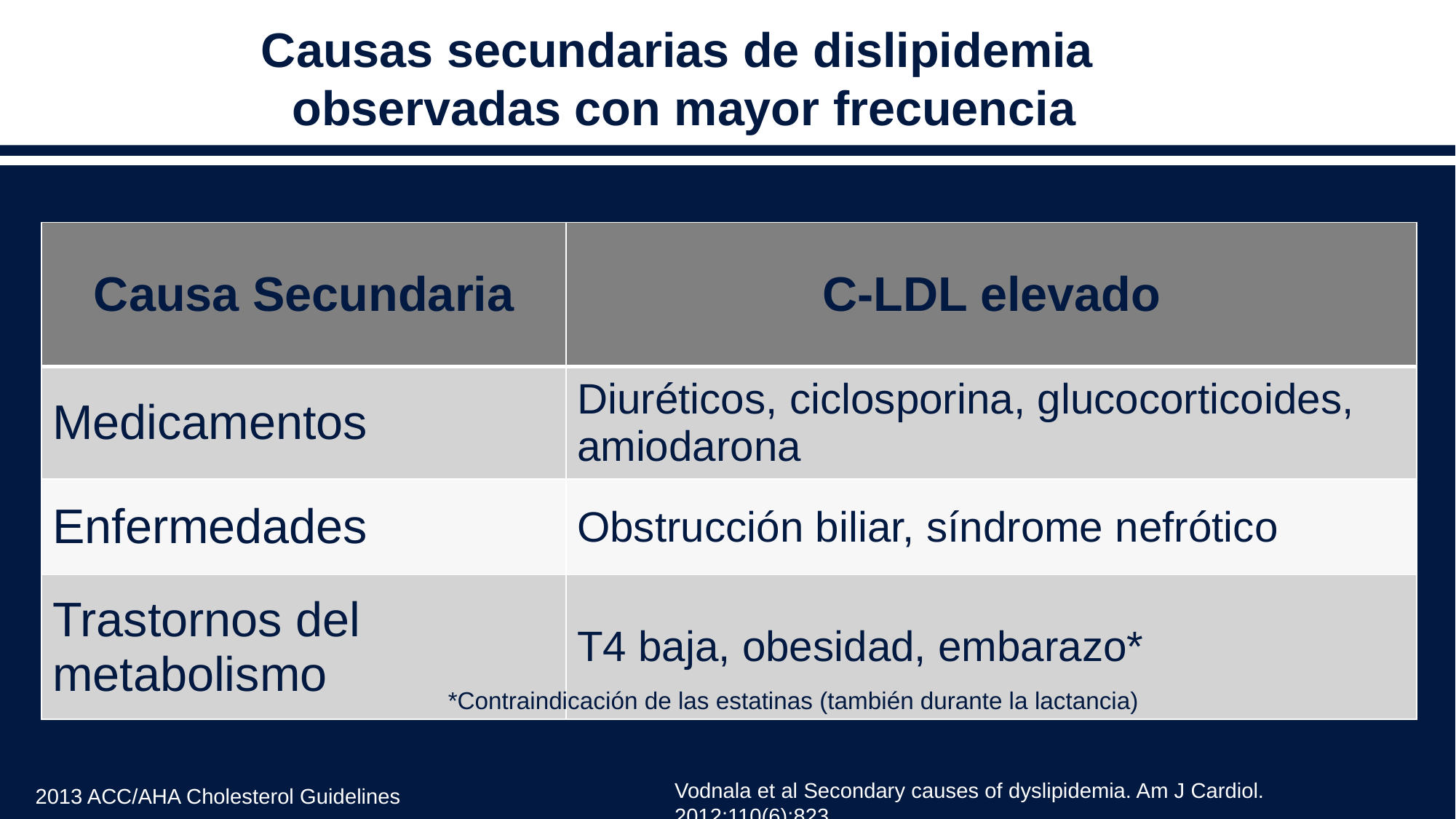

Causas secundarias de dislipidemia
observadas con mayor frecuencia
| Causa Secundaria | C-LDL elevado |
| --- | --- |
| Medicamentos | Diuréticos, ciclosporina, glucocorticoides, amiodarona |
| Enfermedades | Obstrucción biliar, síndrome nefrótico |
| Trastornos del metabolismo | T4 baja, obesidad, embarazo\* |
*Contraindicación de las estatinas (también durante la lactancia)
HLD = Hiperlipidemia
Vodnala et al Secondary causes of dyslipidemia. Am J Cardiol. 2012;110(6):823.
2013 ACC/AHA Cholesterol Guidelines